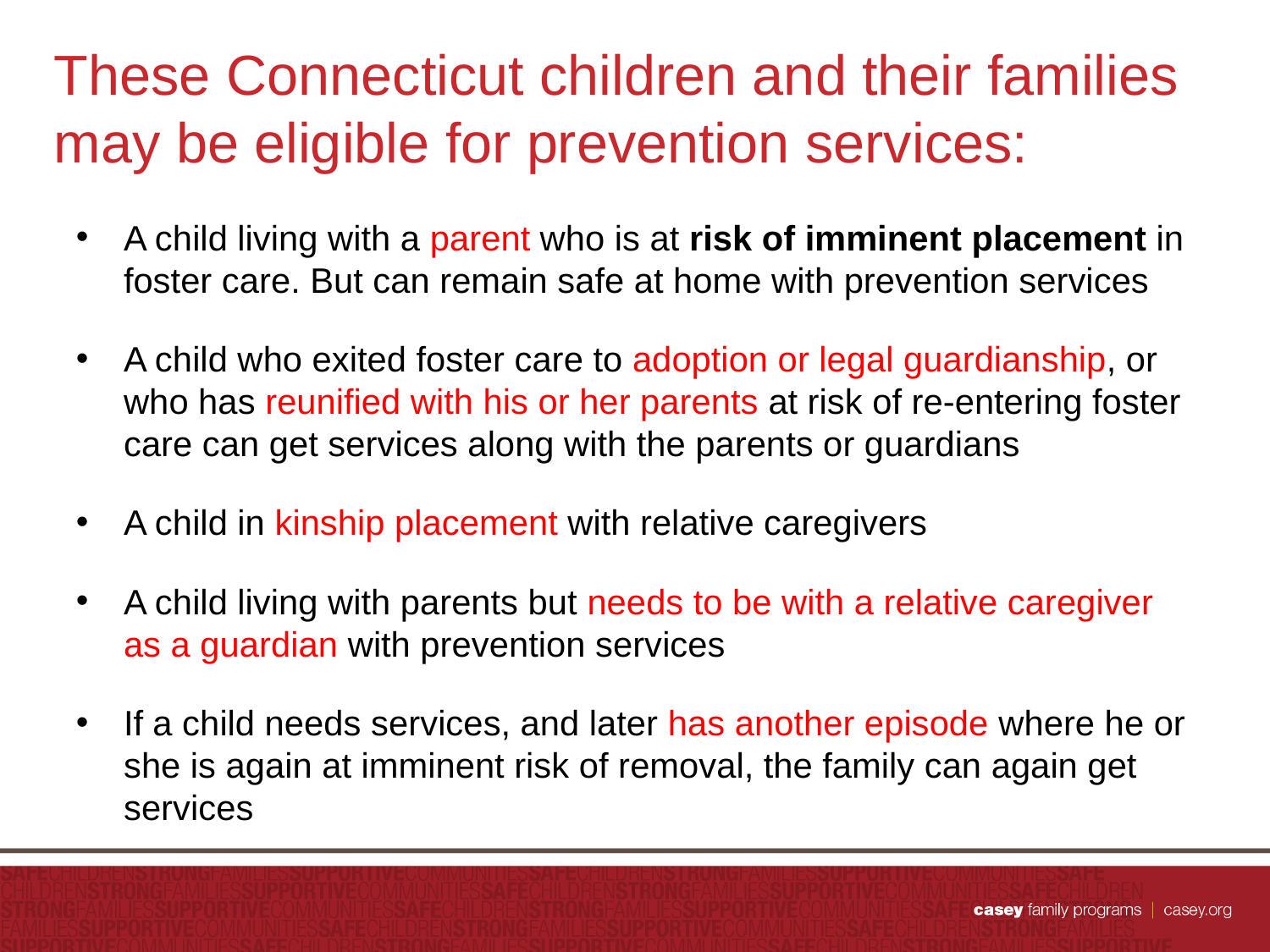

# These Connecticut children and their families may be eligible for prevention services:
A child living with a parent who is at risk of imminent placement in foster care. But can remain safe at home with prevention services

A child who exited foster care to adoption or legal guardianship, or who has reunified with his or her parents at risk of re-entering foster care can get services along with the parents or guardians

A child in kinship placement with relative caregivers

A child living with parents but needs to be with a relative caregiver as a guardian with prevention services

If a child needs services, and later has another episode where he or she is again at imminent risk of removal, the family can again get services